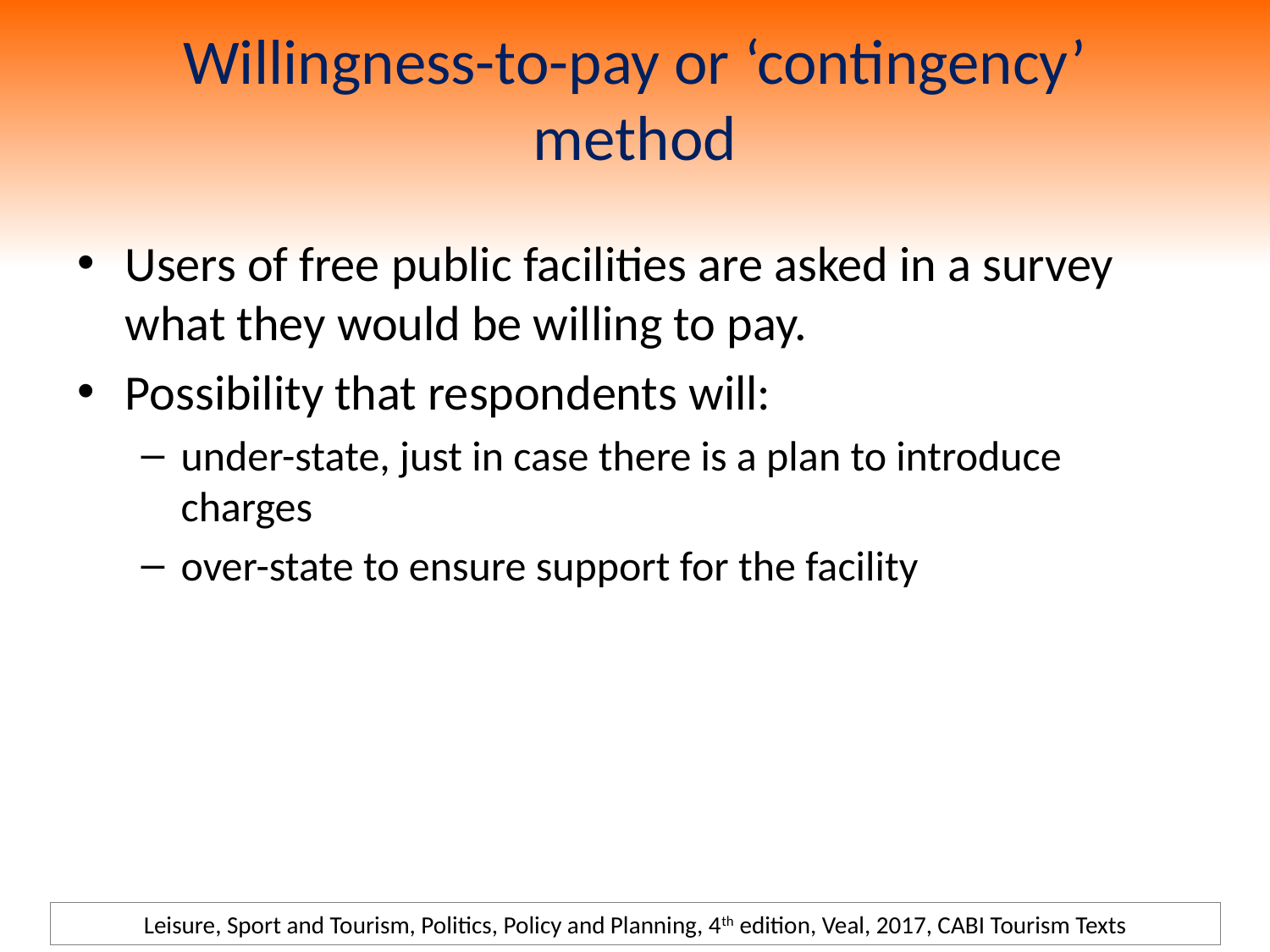

# Willingness-to-pay or ‘contingency’ method
Users of free public facilities are asked in a survey what they would be willing to pay.
Possibility that respondents will:
under-state, just in case there is a plan to introduce charges
over-state to ensure support for the facility
Leisure, Sport and Tourism, Politics, Policy and Planning, 4th edition, Veal, 2017, CABI Tourism Texts